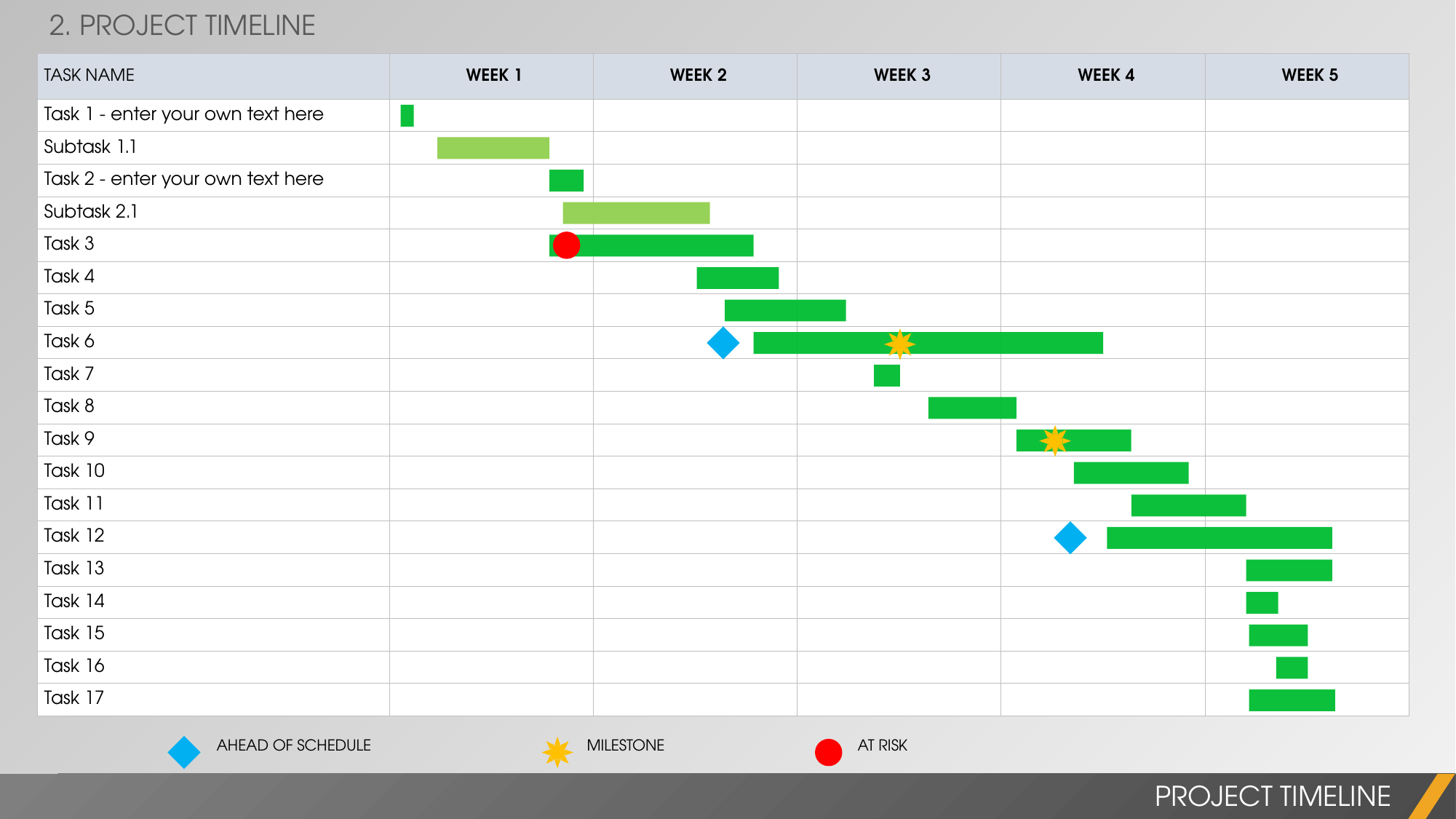

2. PROJECT TIMELINE
| TASK NAME | WEEK 1 | WEEK 2 | WEEK 3 | WEEK 4 | WEEK 5 |
| --- | --- | --- | --- | --- | --- |
| Task 1 - enter your own text here |  |  |  |  |  |
| Subtask 1.1 |  |  |  |  |  |
| Task 2 - enter your own text here |  |  |  |  |  |
| Subtask 2.1 |  |  |  |  |  |
| Task 3 |  |  |  |  |  |
| Task 4 |  |  |  |  |  |
| Task 5 |  |  |  |  |  |
| Task 6 |  |  |  |  |  |
| Task 7 |  |  |  |  |  |
| Task 8 |  |  |  |  |  |
| Task 9 |  |  |  |  |  |
| Task 10 |  |  |  |  |  |
| Task 11 |  |  |  |  |  |
| Task 12 |  |  |  |  |  |
| Task 13 |  |  |  |  |  |
| Task 14 |  |  |  |  |  |
| Task 15 |  |  |  |  |  |
| Task 16 |  |  |  |  |  |
| Task 17 |  |  |  |  |  |

MILESTONE
AT RISK
AHEAD OF SCHEDULE

PROJECT TIMELINE